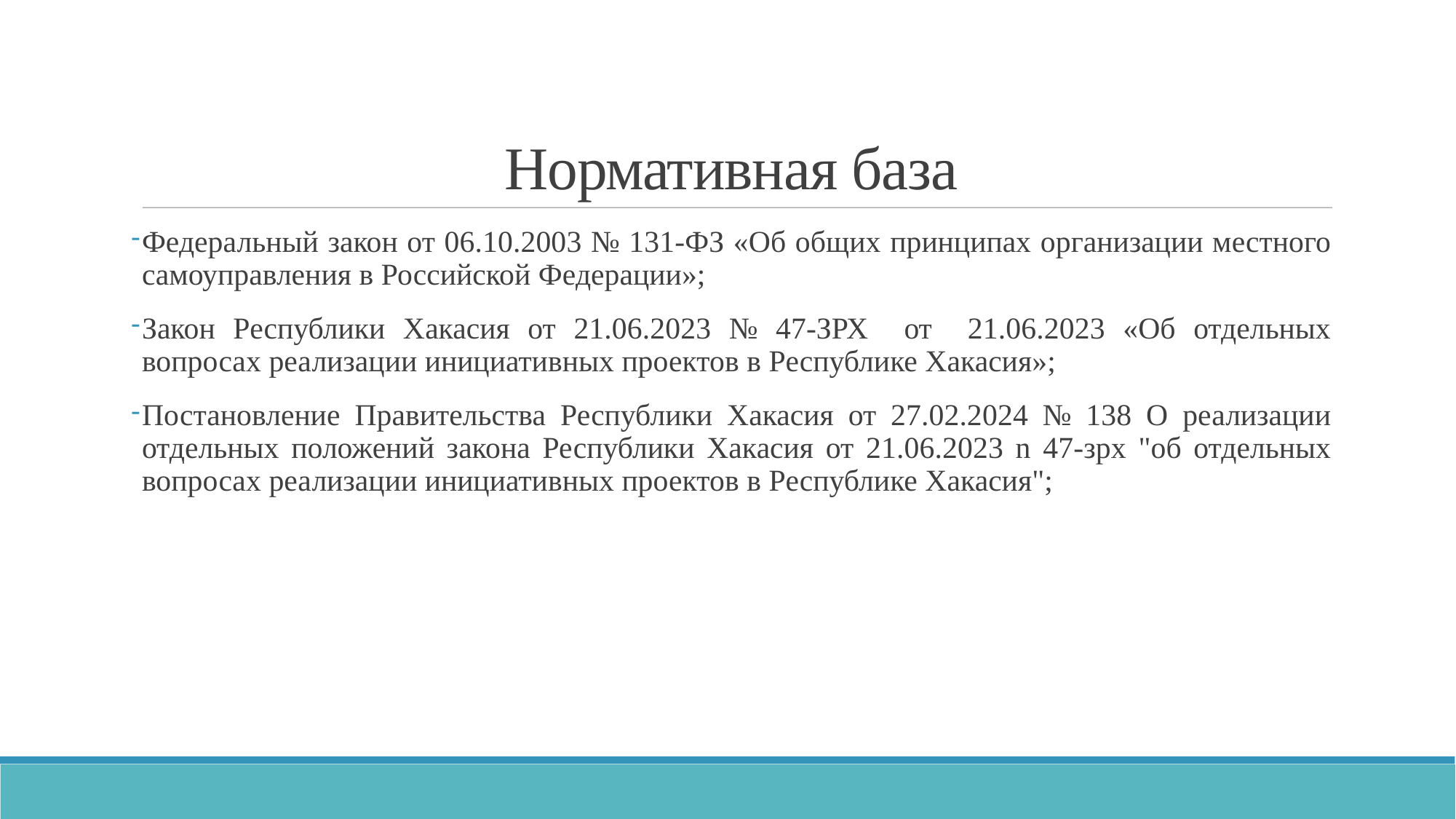

Нормативная база
Федеральный закон от 06.10.2003 № 131-ФЗ «Об общих принципах организации местного самоуправления в Российской Федерации»;
Закон Республики Хакасия от 21.06.2023 № 47-ЗРХ  от  21.06.2023 «Об отдельных вопросах реализации инициативных проектов в Республике Хакасия»;
Постановление Правительства Республики Хакасия от 27.02.2024 № 138 О реализации отдельных положений закона Республики Хакасия от 21.06.2023 n 47-зрх "об отдельных вопросах реализации инициативных проектов в Республике Хакасия";